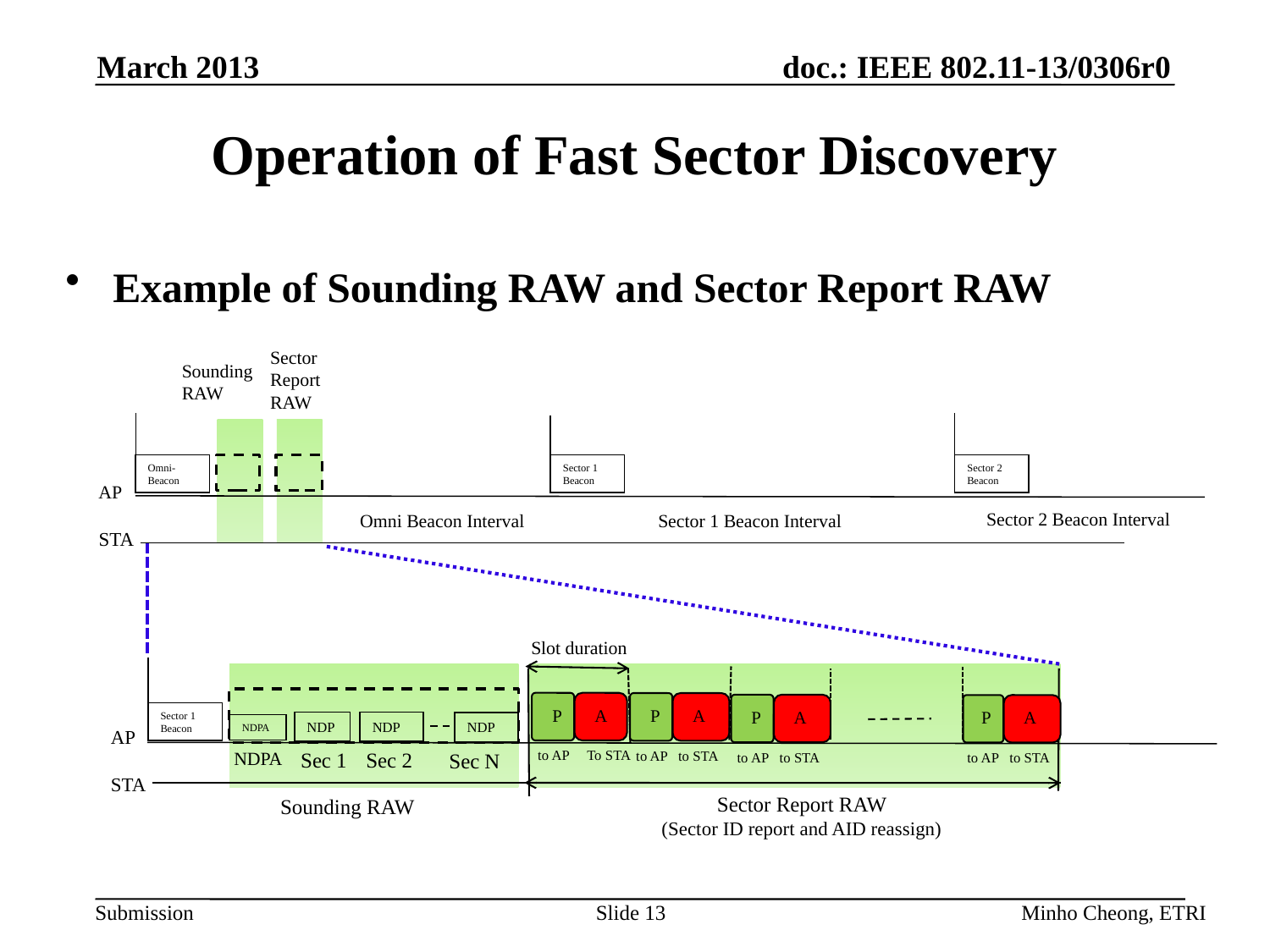

March 2013
# Operation of Fast Sector Discovery
Example of Sounding RAW and Sector Report RAW
Sector
Report RAW
Sounding RAW

Omni-
Beacon

Sector 1
Beacon
Sector 2
Beacon
AP
Sector 2 Beacon Interval
Omni Beacon Interval
Sector 1 Beacon Interval
STA
Slot duration

P
A
to STA

to AP

P
A
To STA

P
A
to STA

to AP

P
A
to STA
to AP
Sector 1
Beacon
NDP
NDP
NDP
NDPA
AP
NDPA
Sec 1
Sec 2
to AP
Sec N
STA
Sector Report RAW
(Sector ID report and AID reassign)
Sounding RAW
Slide 13
Minho Cheong, ETRI